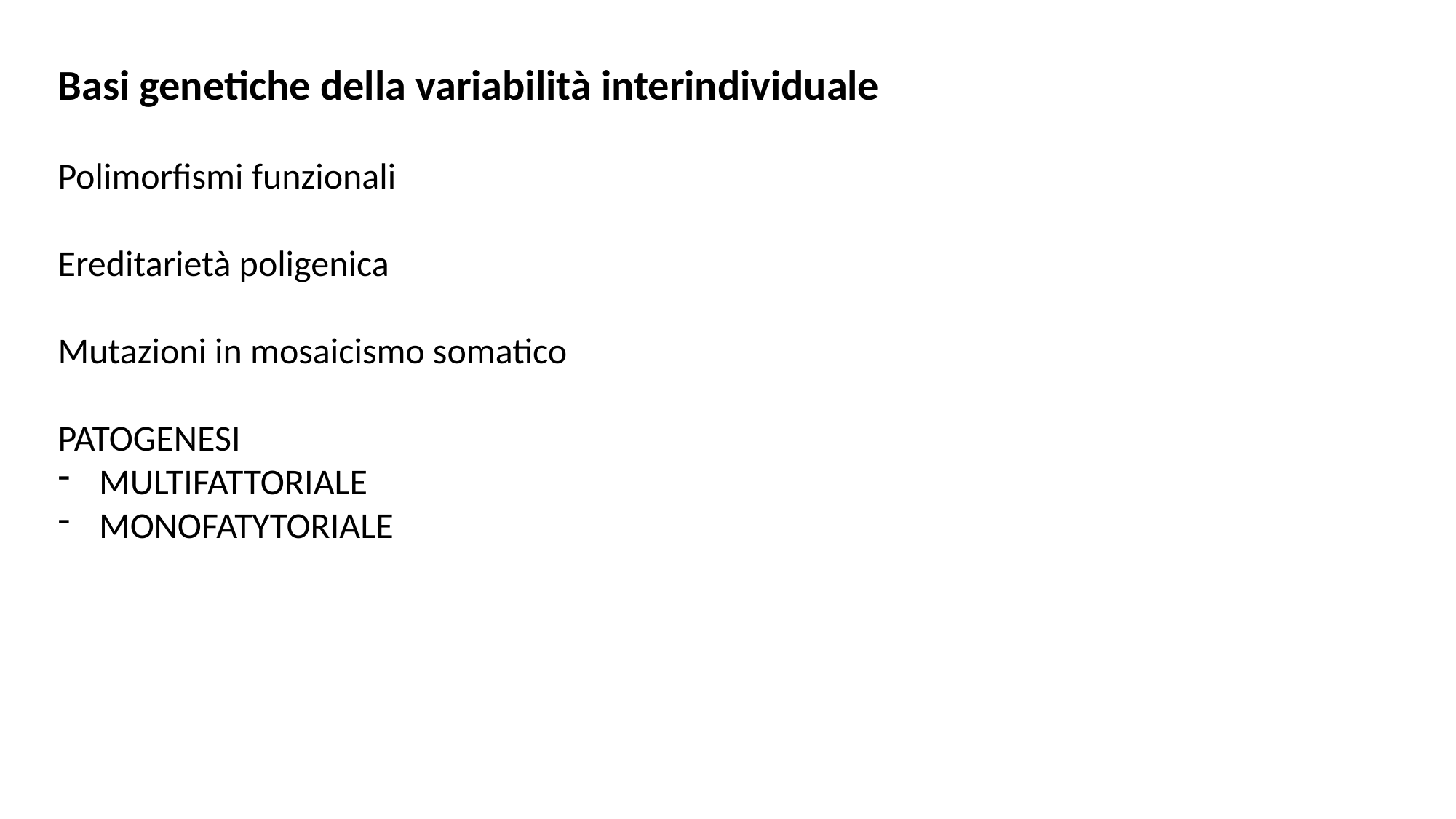

Basi genetiche della variabilità interindividuale

Polimorfismi funzionali

Ereditarietà poligenica

Mutazioni in mosaicismo somatico

PATOGENESI
MULTIFATTORIALE
MONOFATYTORIALE